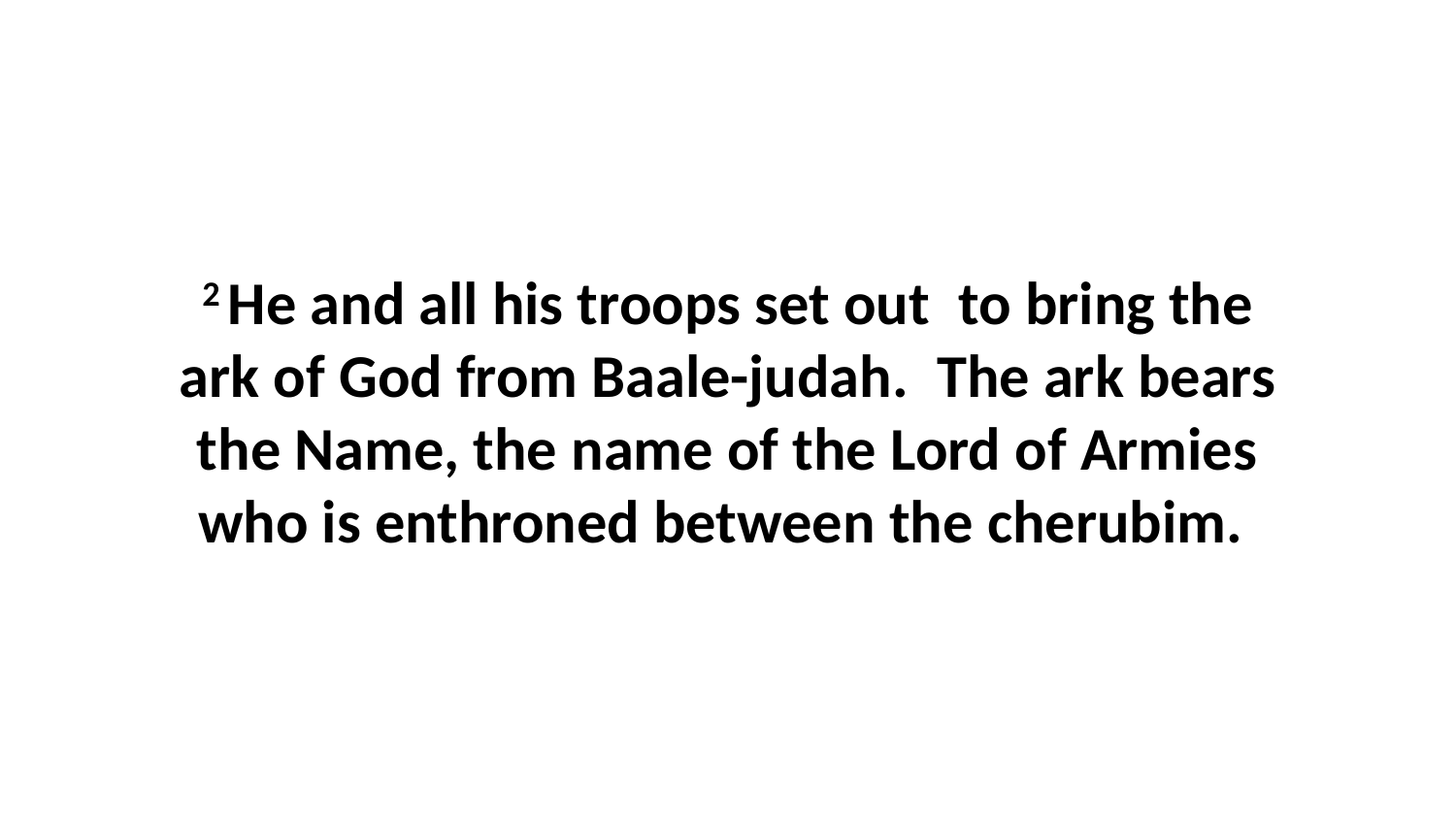

2 He and all his troops set out  to bring the ark of God from Baale-judah.  The ark bears the Name, the name of the Lord of Armies who is enthroned between the cherubim.